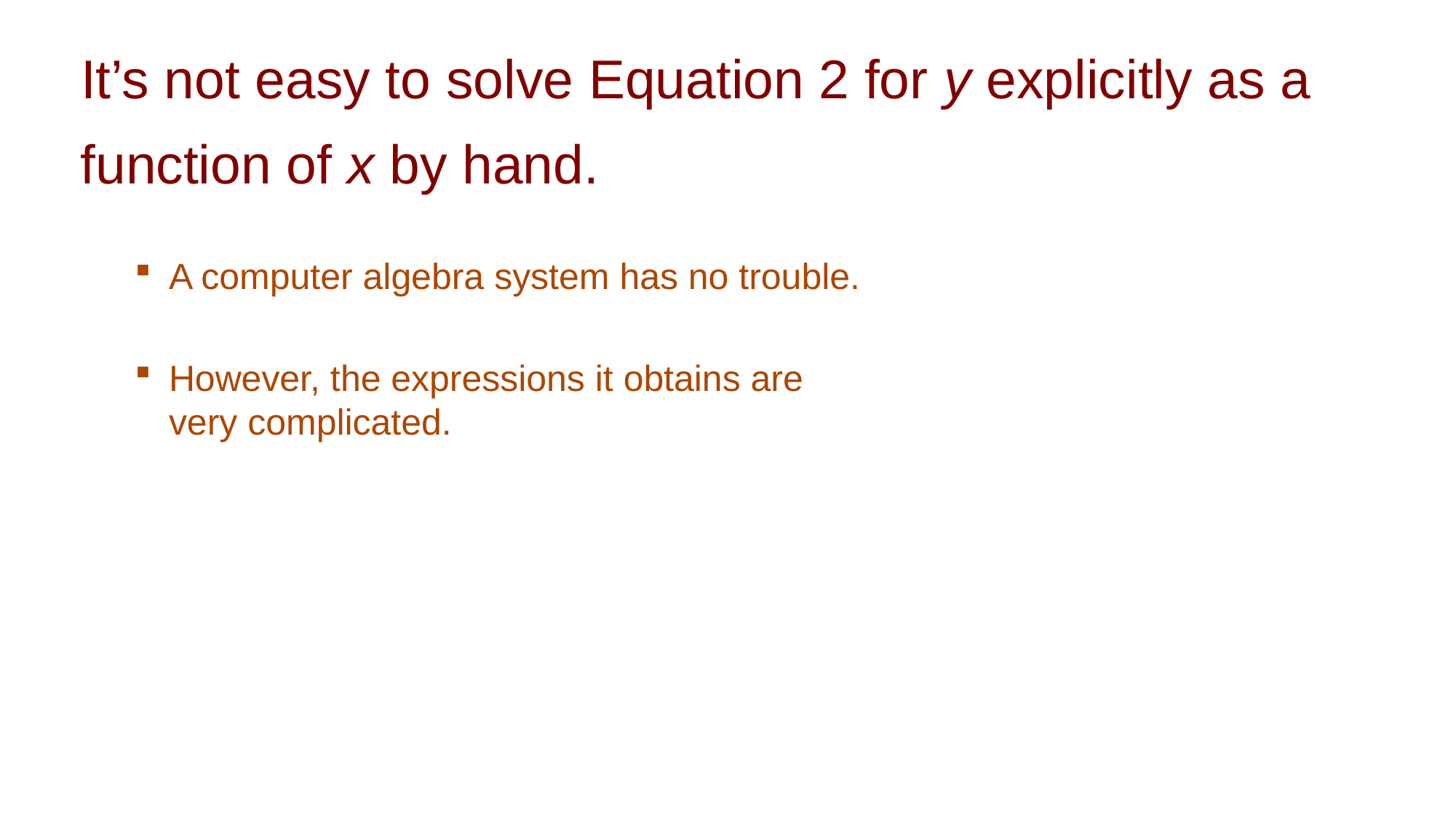

It’s not easy to solve Equation 2 for y explicitly as a function of x by hand.

A computer algebra system has no trouble.

However, the expressions it obtains are
very complicated.